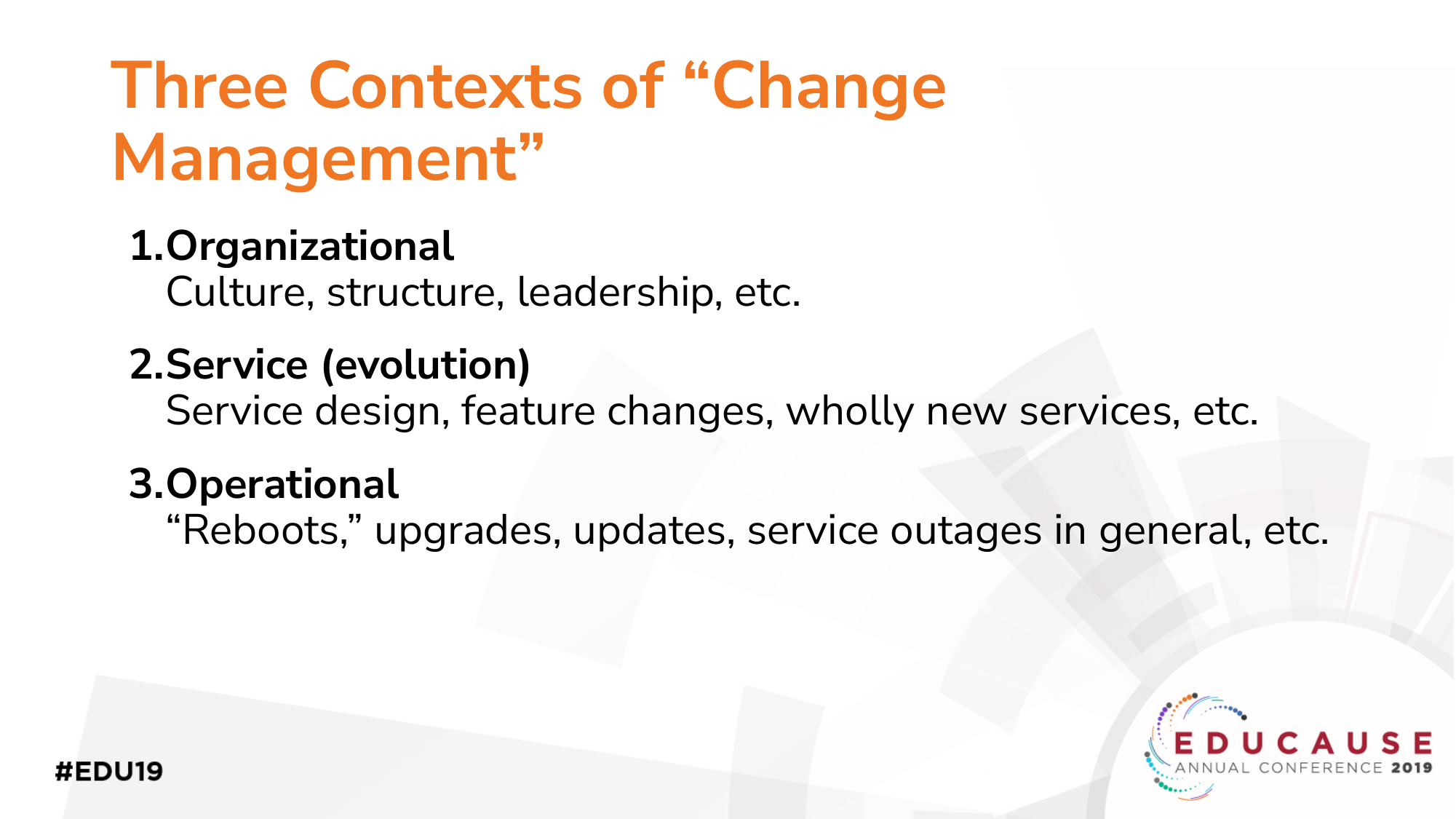

# Three Contexts of “Change Management”
Organizational
Culture, structure, leadership, etc.
Service (evolution)
Service design, feature changes, wholly new services, etc.
Operational
“Reboots,” upgrades, updates, service outages in general, etc.